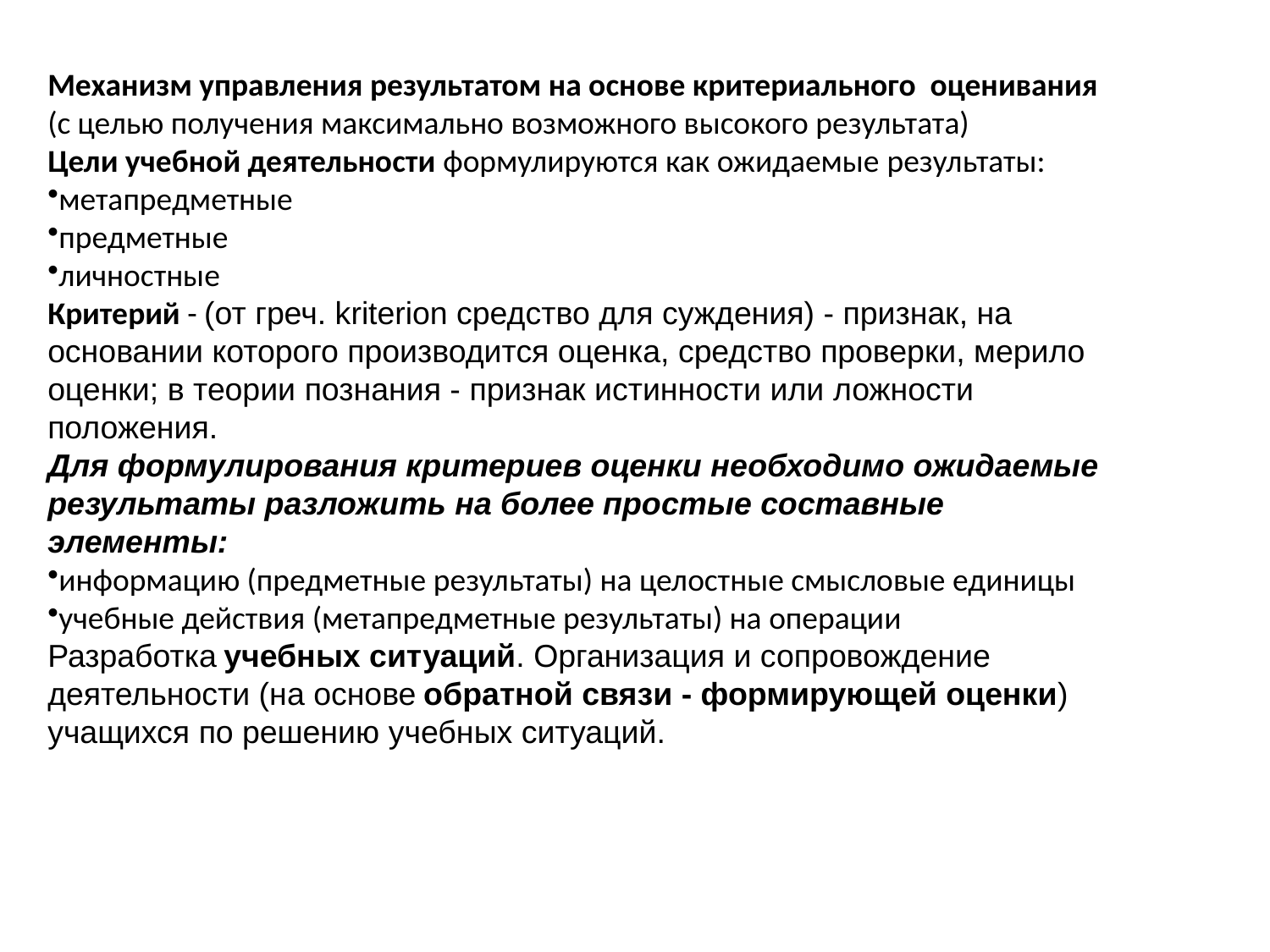

Механизм управления результатом на основе критериального  оценивания
(с целью получения максимально возможного высокого результата)
Цели учебной деятельности формулируются как ожидаемые результаты:
метапредметные
предметные
личностные
Критерий - (от греч. kriterion средство для суждения) - признак, на основании которого производится оценка, средство проверки, мерило оценки; в теории познания - признак истинности или ложности положения.
Для формулирования критериев оценки необходимо ожидаемые результаты разложить на более простые составные элементы:
информацию (предметные результаты) на целостные смысловые единицы
учебные действия (метапредметные результаты) на операции
Разработка учебных ситуаций. Организация и сопровождение деятельности (на основе обратной связи - формирующей оценки) учащихся по решению учебных ситуаций.